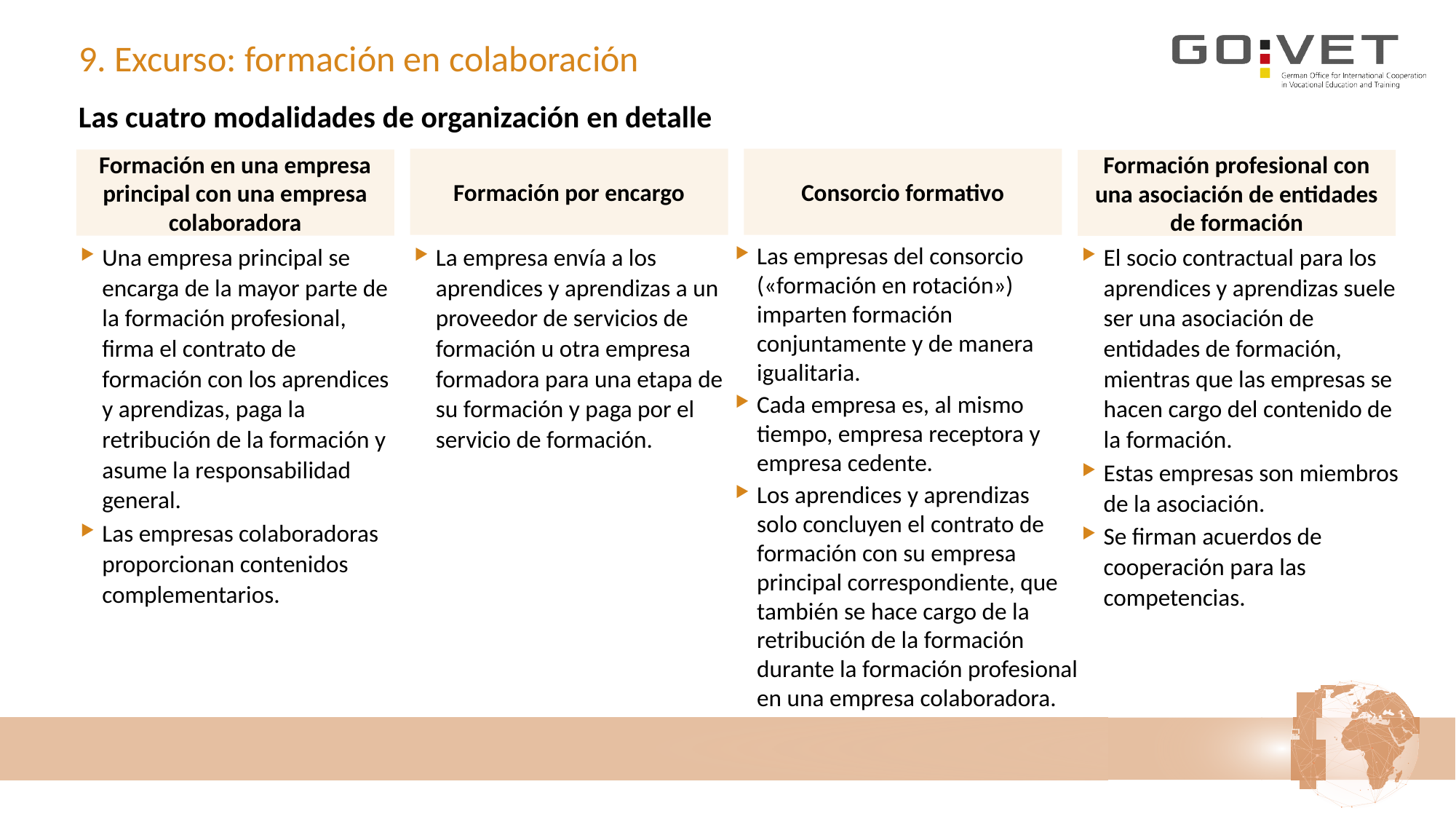

# 9. Excurso: formación en colaboración
Las cuatro modalidades de organización en detalle
Formación por encargo
Consorcio formativo
Formación en una empresa principal con una empresa colaboradora
Formación profesional con una asociación de entidades de formación
Una empresa principal se encarga de la mayor parte de la formación profesional, firma el contrato de formación con los aprendices y aprendizas, paga la retribución de la formación y asume la responsabilidad general.
Las empresas colaboradoras proporcionan contenidos complementarios.
La empresa envía a los aprendices y aprendizas a un proveedor de servicios de formación u otra empresa formadora para una etapa de su formación y paga por el servicio de formación.
Las empresas del consorcio («formación en rotación») imparten formación conjuntamente y de manera igualitaria.
Cada empresa es, al mismo tiempo, empresa receptora y empresa cedente.
Los aprendices y aprendizas
solo concluyen el contrato de formación con su empresa principal correspondiente, que también se hace cargo de la retribución de la formación durante la formación profesional en una empresa colaboradora.
El socio contractual para los aprendices y aprendizas suele ser una asociación de entidades de formación, mientras que las empresas se hacen cargo del contenido de la formación.
Estas empresas son miembros de la asociación.
Se firman acuerdos de cooperación para las competencias.